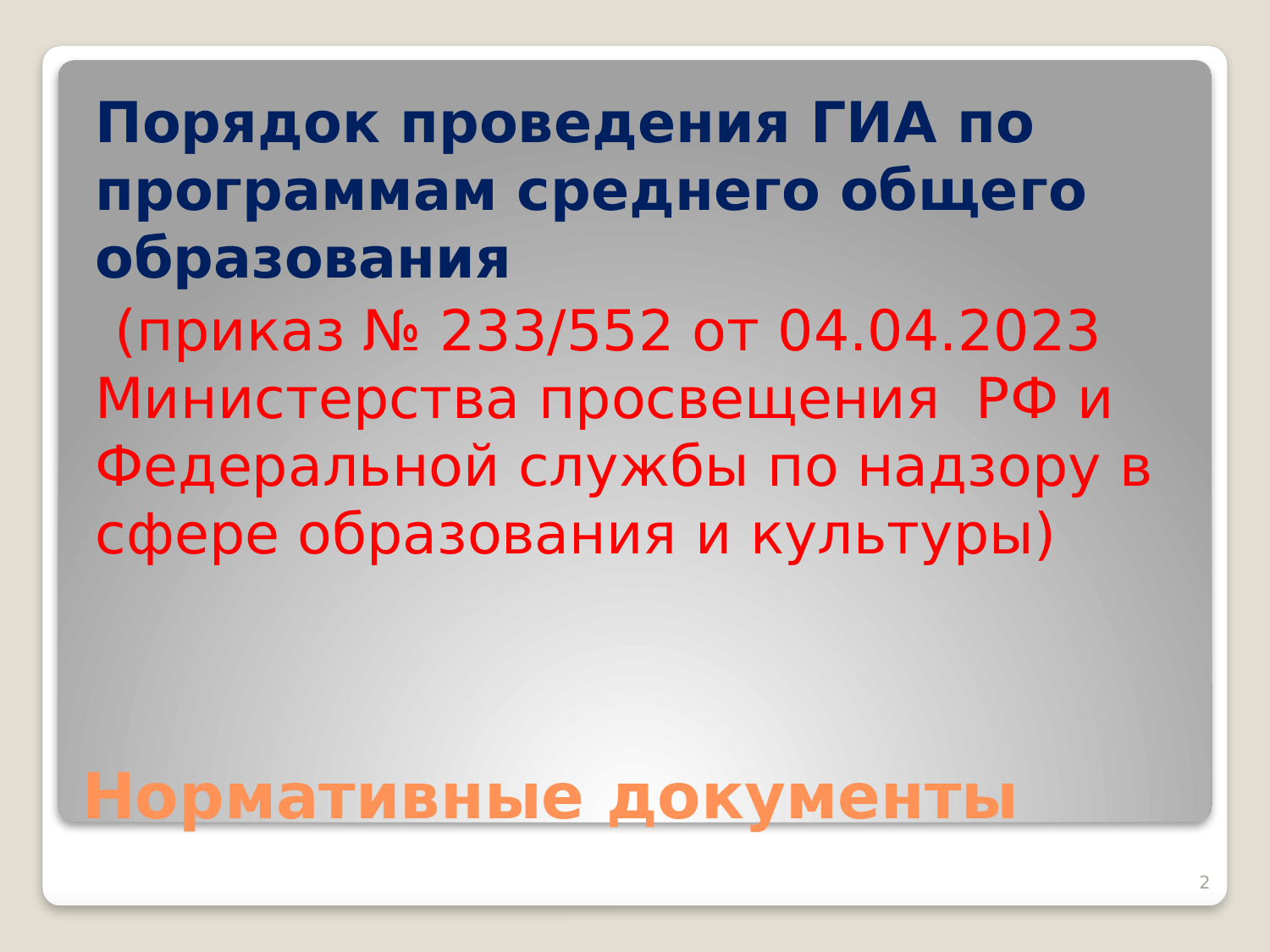

Порядок проведения ГИА по программам среднего общего образования
 (приказ № 233/552 от 04.04.2023 Министерства просвещения  РФ и  Федеральной службы по надзору в сфере образования и культуры)
# Нормативные документы
2